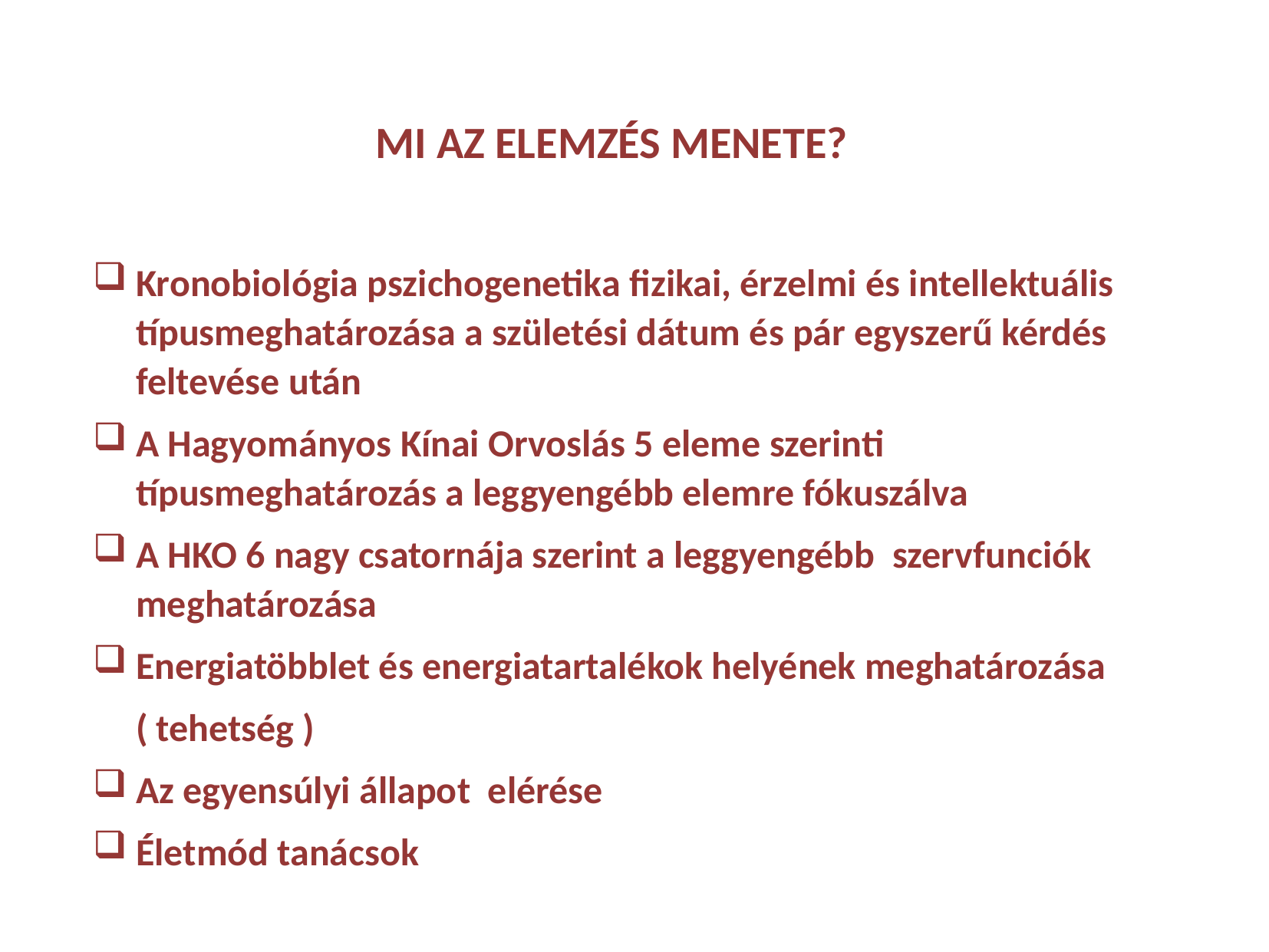

MI AZ ELEMZÉS MENETE?
Kronobiológia pszichogenetika fizikai, érzelmi és intellektuális típusmeghatározása a születési dátum és pár egyszerű kérdés feltevése után
A Hagyományos Kínai Orvoslás 5 eleme szerinti típusmeghatározás a leggyengébb elemre fókuszálva
A HKO 6 nagy csatornája szerint a leggyengébb  szervfunciók meghatározása
Energiatöbblet és energiatartalékok helyének meghatározása
     ( tehetség )
Az egyensúlyi állapot  elérése
Életmód tanácsok